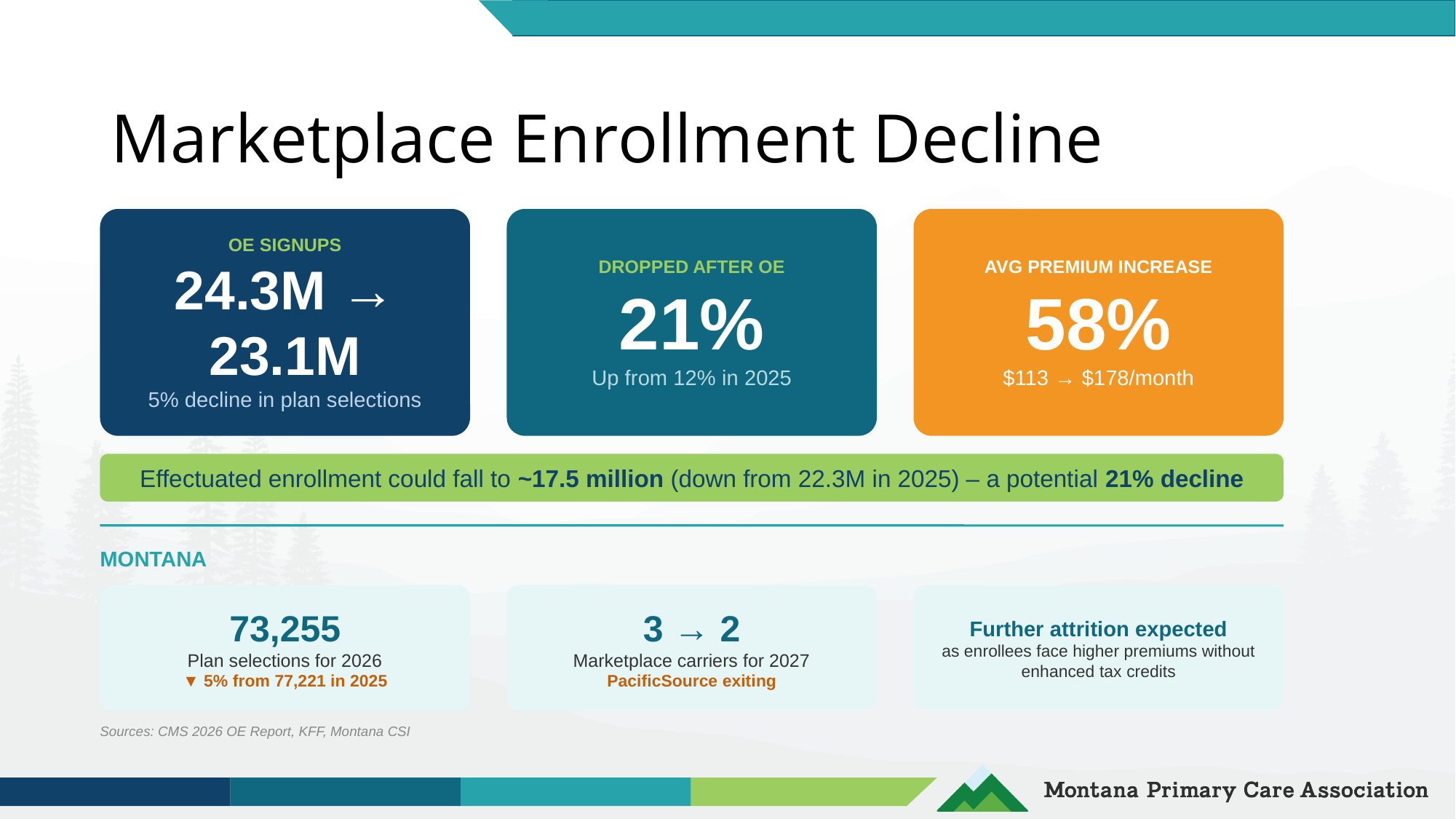

# Marketplace Enrollment Decline
OE SIGNUPS
24.3M → 23.1M
5% decline in plan selections
DROPPED AFTER OE
21%
Up from 12% in 2025
AVG PREMIUM INCREASE
58%
$113 → $178/month
Effectuated enrollment could fall to ~17.5 million (down from 22.3M in 2025) – a potential 21% decline

Montana
73,255
Plan selections for 2026
▼ 5% from 77,221 in 2025
3 → 2
Marketplace carriers for 2027
PacificSource exiting
Further attrition expected
as enrollees face higher premiums without enhanced tax credits
Sources: CMS 2026 OE Report, KFF, Montana CSI